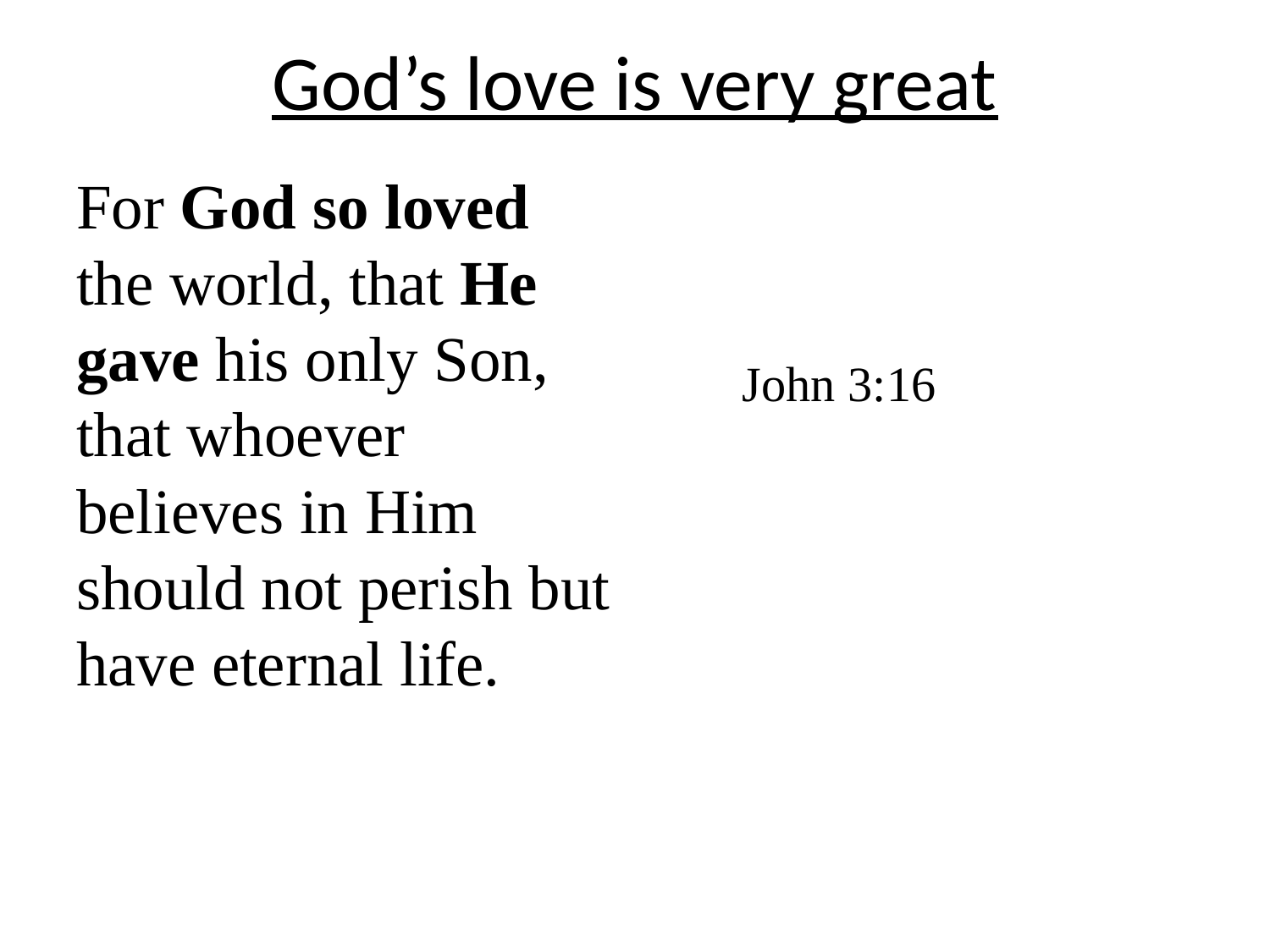

# God’s love is very great
For God so loved the world, that He gave his only Son, that whoever believes in Him should not perish but have eternal life.

John 3:16